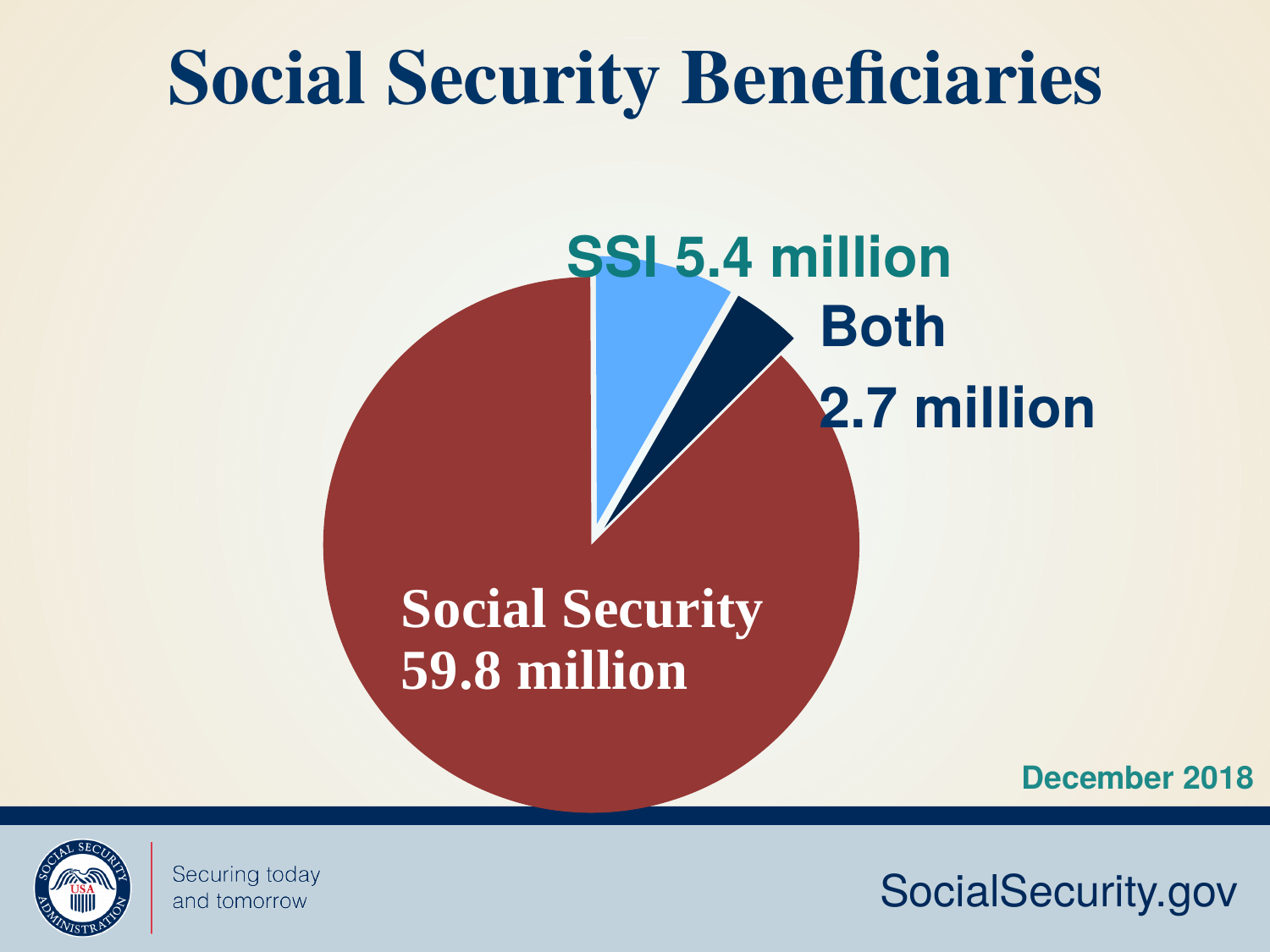

Social Security Beneficiaries

### Chart

| Category | Sales |
|---|---|
| Receive Social Security | 57700000.0 |
| Receive SSI | 5538000.0 |
| Receive Both | 2752000.0 |
December 2018